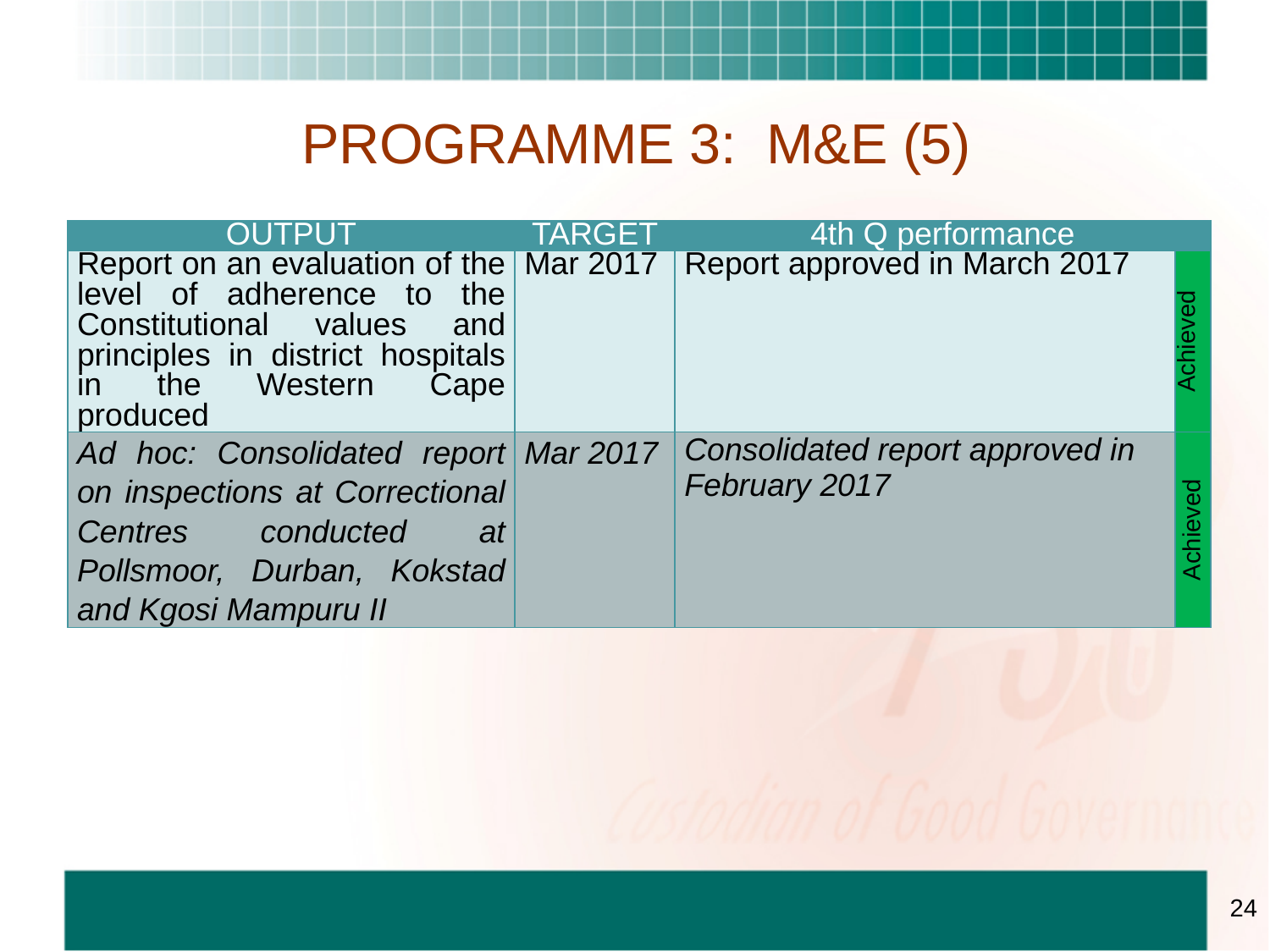

# PROGRAMME 3:  M&E (5)
| OUTPUT | TARGET | 4th Q performance |  |
| --- | --- | --- | --- |
| Report on an evaluation of the level of adherence to the Constitutional values and principles in district hospitals in the Western Cape produced | Mar 2017 | Report approved in March 2017 | Achieved |
| Ad hoc: Consolidated report on inspections at Correctional Centres conducted at Pollsmoor, Durban, Kokstad and Kgosi Mampuru II | Mar 2017 | Consolidated report approved in February 2017 | Achieved |
24